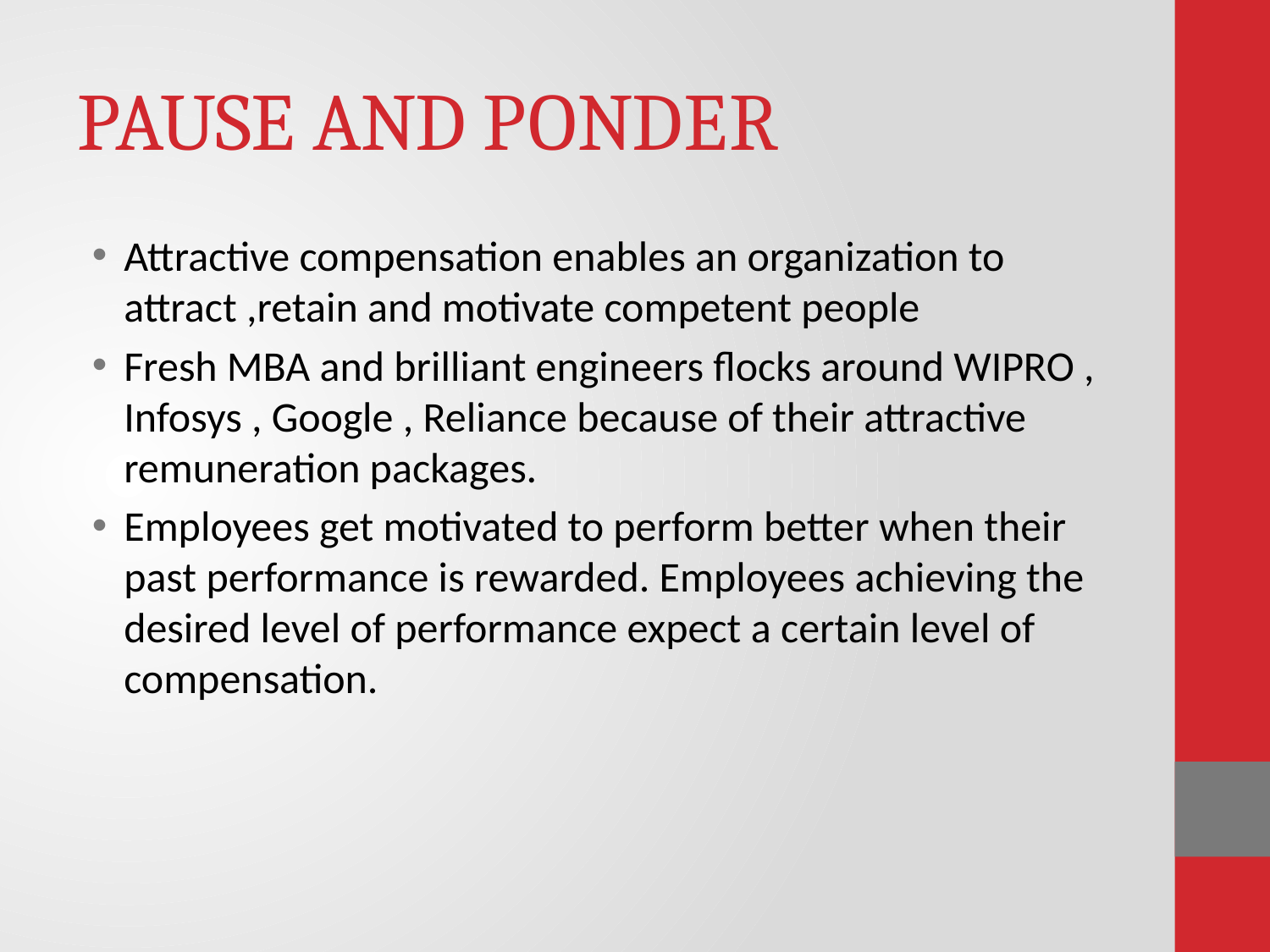

# PAUSE AND PONDER
Attractive compensation enables an organization to attract ,retain and motivate competent people
Fresh MBA and brilliant engineers flocks around WIPRO ,  Infosys , Google , Reliance because of their attractive remuneration packages.
Employees get motivated to perform better when their past performance is rewarded. Employees achieving the desired level of performance expect a certain level of compensation.